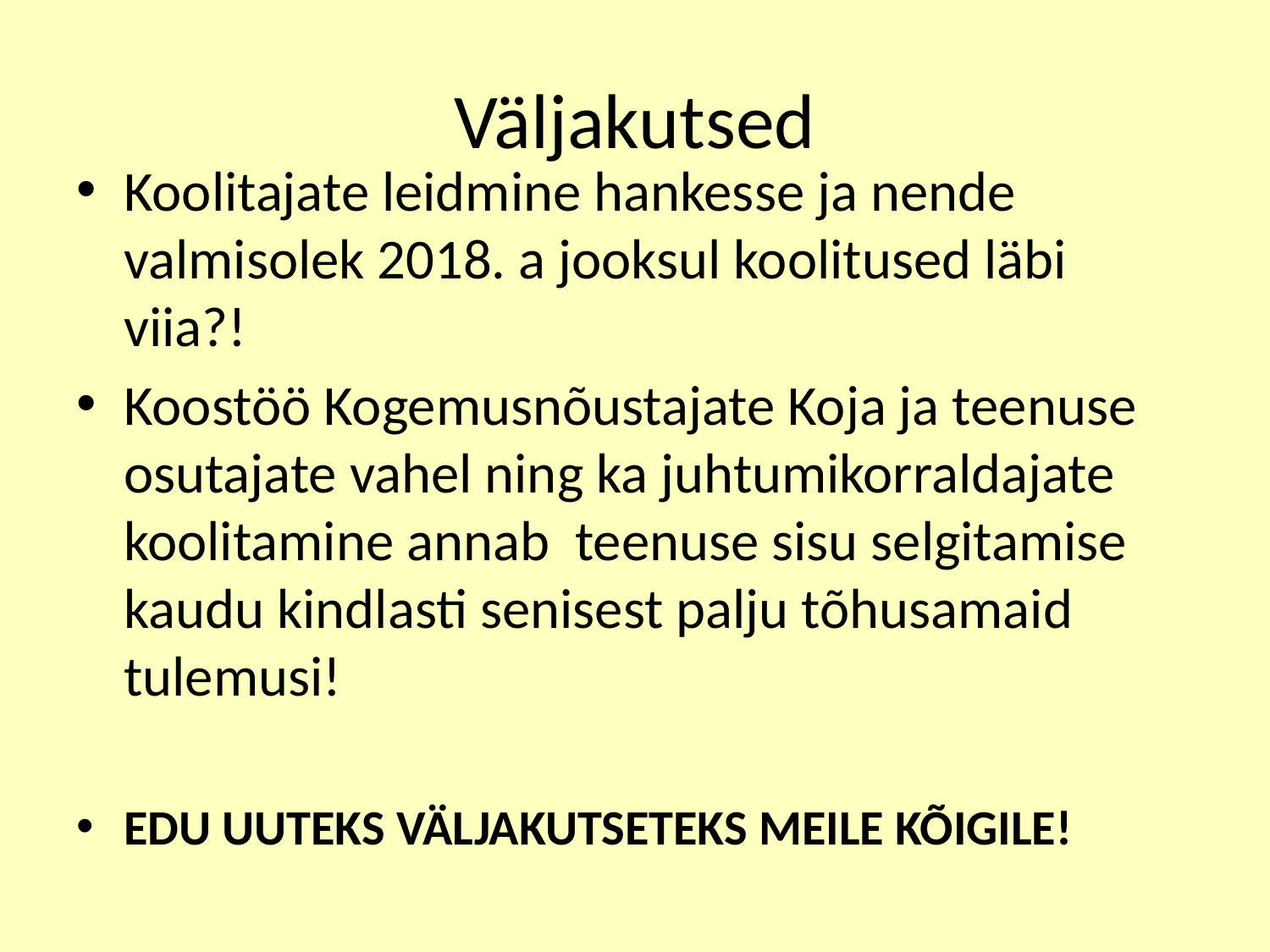

# Väljakutsed
Koolitajate leidmine hankesse ja nende valmisolek 2018. a jooksul koolitused läbi viia?!
Koostöö Kogemusnõustajate Koja ja teenuse osutajate vahel ning ka juhtumikorraldajate koolitamine annab  teenuse sisu selgitamise kaudu kindlasti senisest palju tõhusamaid tulemusi!

EDU UUTEKS VÄLJAKUTSETEKS MEILE KÕIGILE!